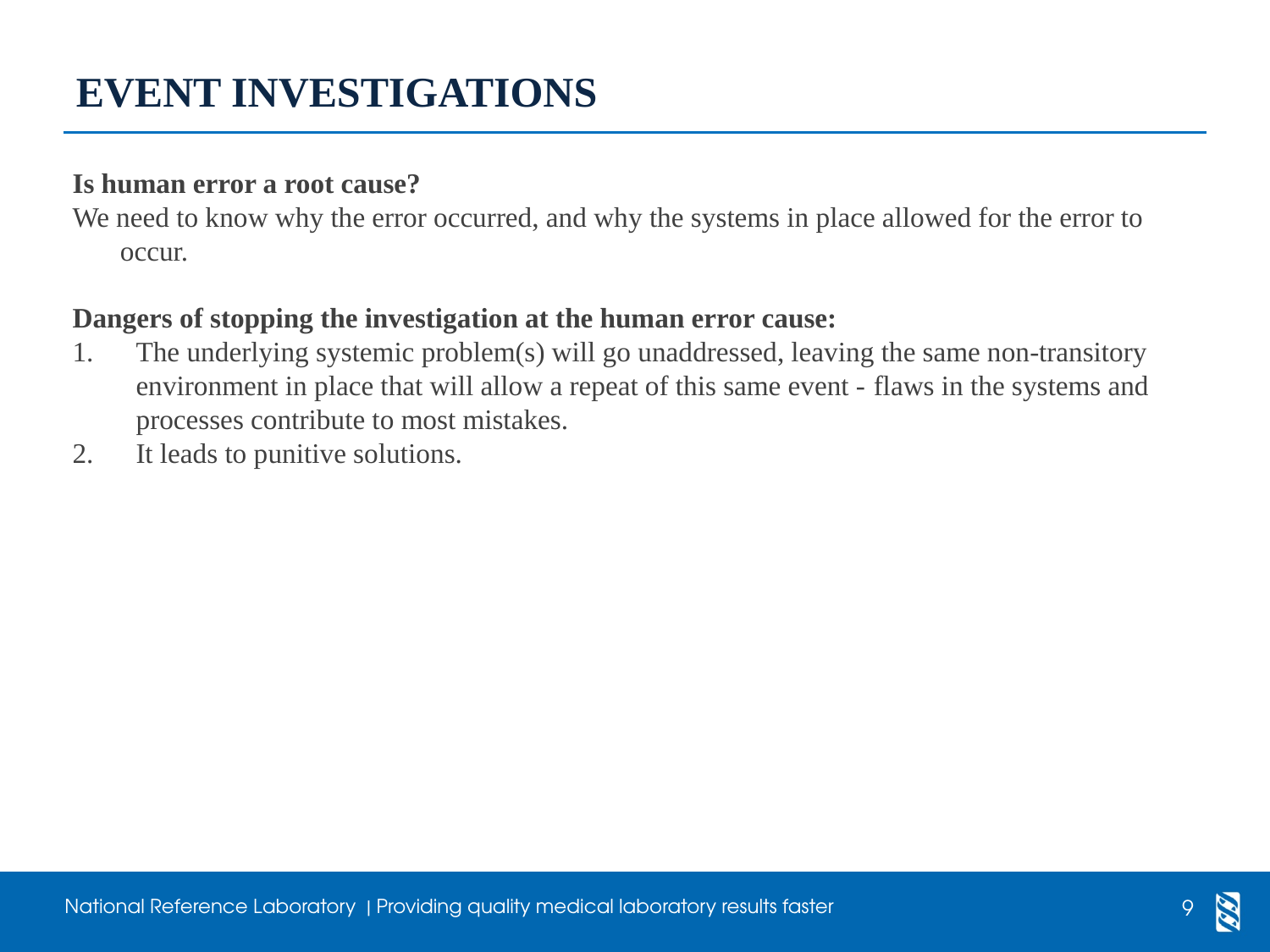

EVENT INVESTIGATIONS
Is human error a root cause?
We need to know why the error occurred, and why the systems in place allowed for the error to occur.

Dangers of stopping the investigation at the human error cause:
The underlying systemic problem(s) will go unaddressed, leaving the same non-transitory environment in place that will allow a repeat of this same event - flaws in the systems and processes contribute to most mistakes.
It leads to punitive solutions.
9